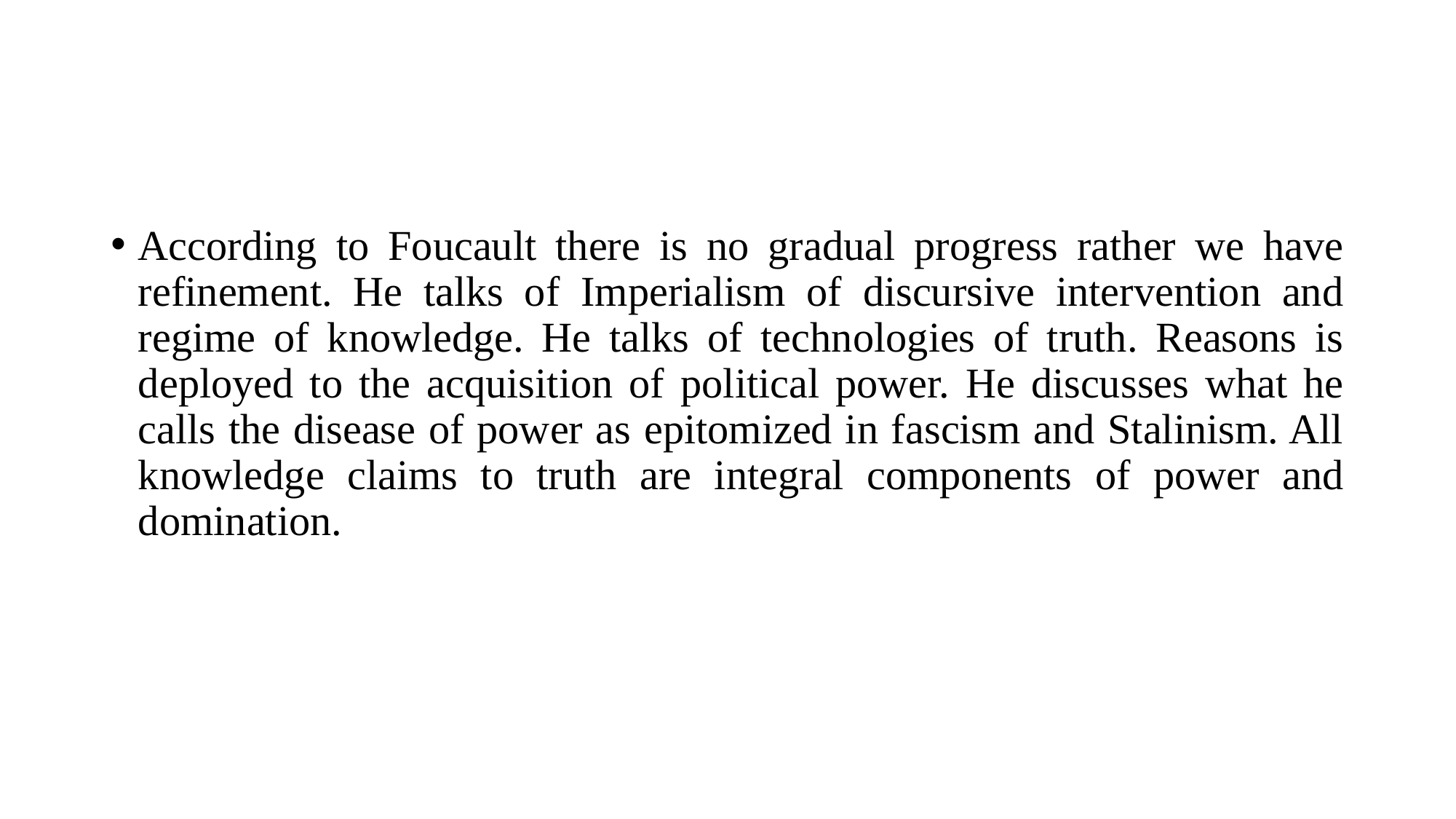

#
According to Foucault there is no gradual progress rather we have refinement. He talks of Imperialism of discursive intervention and regime of knowledge. He talks of technologies of truth. Reasons is deployed to the acquisition of political power. He discusses what he calls the disease of power as epitomized in fascism and Stalinism. All knowledge claims to truth are integral components of power and domination.